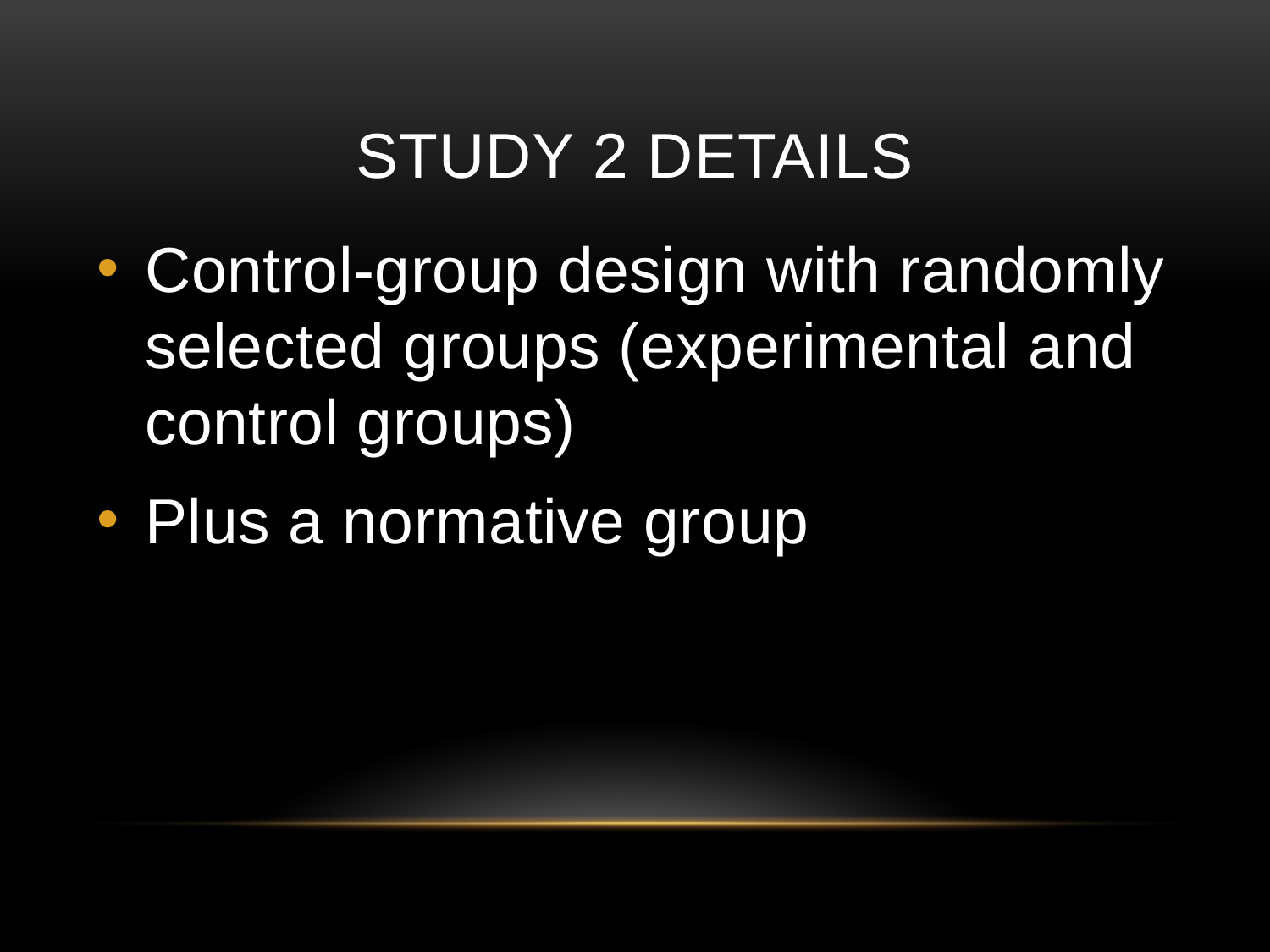

# Study 2 DETAILS
Control-group design with randomly selected groups (experimental and control groups)
Plus a normative group